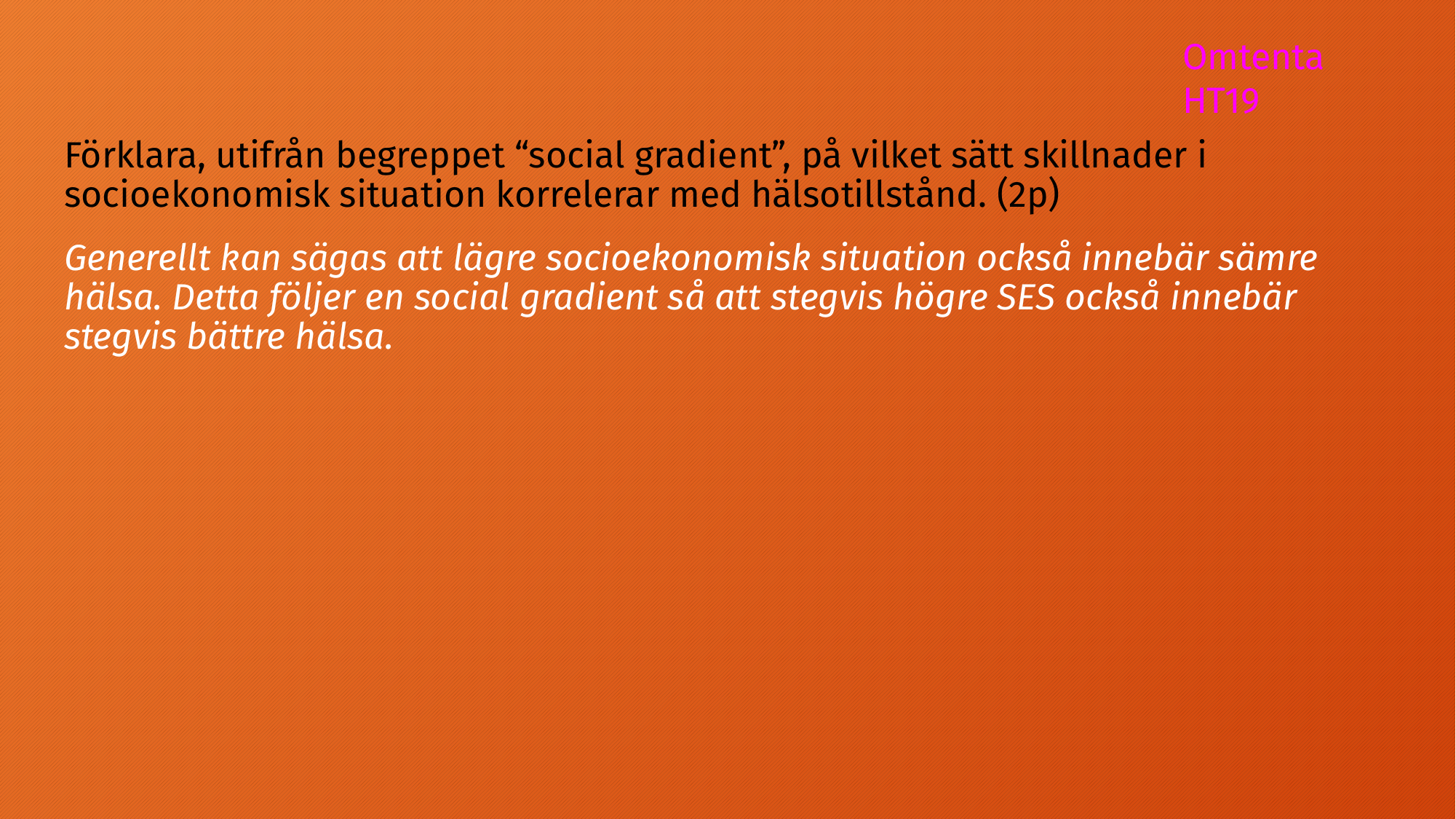

Omtenta HT19
Förklara, utifrån begreppet “social gradient”, på vilket sätt skillnader i socioekonomisk situation korrelerar med hälsotillstånd. (2p)
Generellt kan sägas att lägre socioekonomisk situation också innebär sämre hälsa. Detta följer en social gradient så att stegvis högre SES också innebär stegvis bättre hälsa.